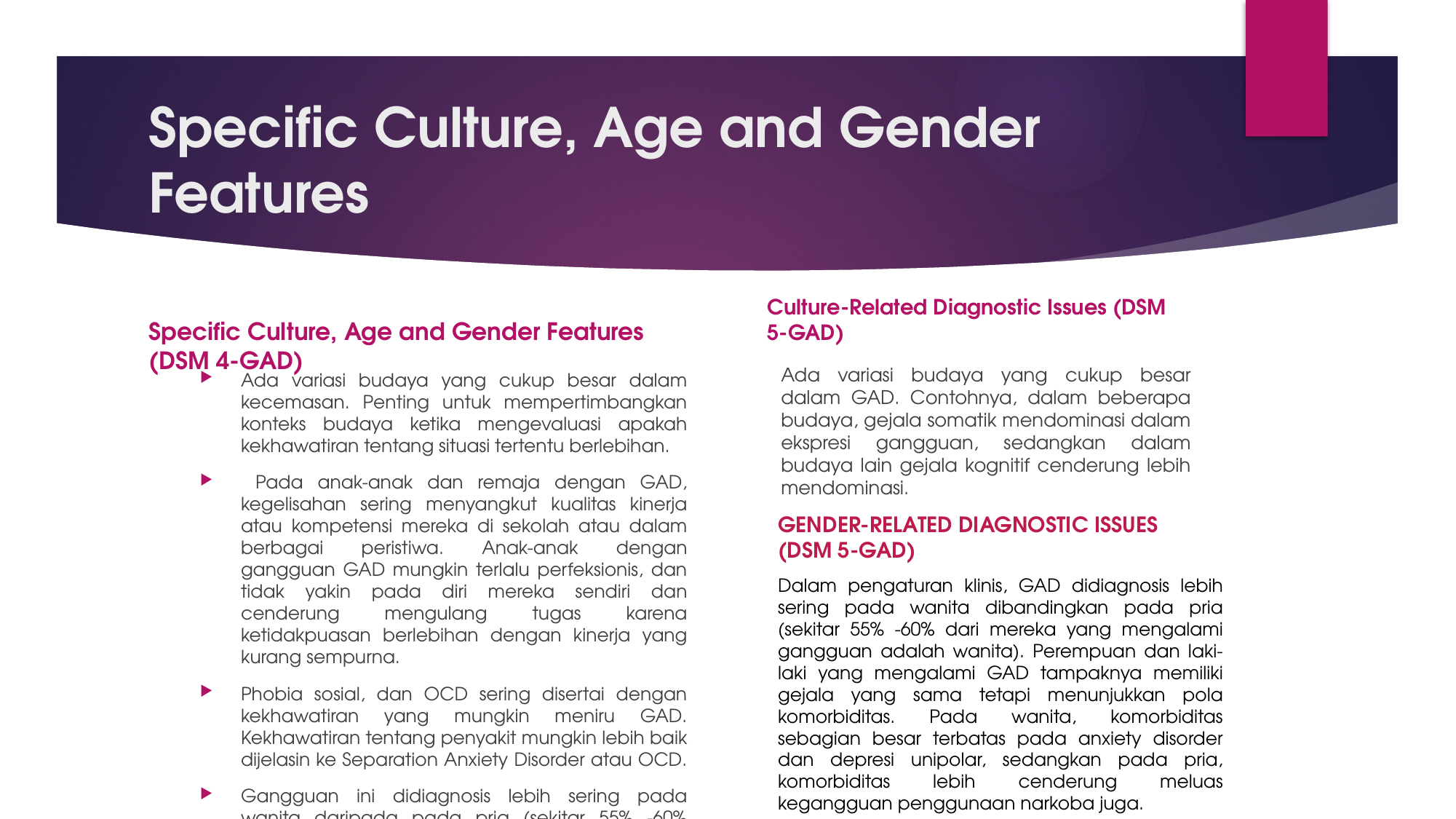

# Specific Culture, Age and Gender Features
Culture-Related Diagnostic Issues (DSM 5-GAD)
Specific Culture, Age and Gender Features (DSM 4-GAD)
Ada variasi budaya yang cukup besar dalam GAD. Contohnya, dalam beberapa budaya, gejala somatik mendominasi dalam ekspresi gangguan, sedangkan dalam budaya lain gejala kognitif cenderung lebih mendominasi.

Ada variasi budaya yang cukup besar dalam kecemasan. Penting untuk mempertimbangkan konteks budaya ketika mengevaluasi apakah kekhawatiran tentang situasi tertentu berlebihan.
 Pada anak-anak dan remaja dengan GAD, kegelisahan sering menyangkut kualitas kinerja atau kompetensi mereka di sekolah atau dalam berbagai peristiwa. Anak-anak dengan gangguan GAD mungkin terlalu perfeksionis, dan tidak yakin pada diri mereka sendiri dan cenderung mengulang tugas karena ketidakpuasan berlebihan dengan kinerja yang kurang sempurna.
Phobia sosial, dan OCD sering disertai dengan kekhawatiran yang mungkin meniru GAD. Kekhawatiran tentang penyakit mungkin lebih baik dijelasin ke Separation Anxiety Disorder atau OCD.
Gangguan ini didiagnosis lebih sering pada wanita daripada pada pria (sekitar 55% -60% adalah wanita).

GENDER-RELATED DIAGNOSTIC ISSUES  (DSM 5-GAD)
Dalam pengaturan klinis, GAD didiagnosis lebih sering pada wanita dibandingkan pada pria (sekitar 55% -60% dari mereka yang mengalami gangguan adalah wanita). Perempuan dan laki-laki yang mengalami GAD tampaknya memiliki gejala yang sama tetapi menunjukkan pola komorbiditas. Pada wanita, komorbiditas sebagian besar terbatas pada anxiety disorder dan depresi unipolar, sedangkan pada pria, komorbiditas lebih cenderung meluas kegangguan penggunaan narkoba juga.